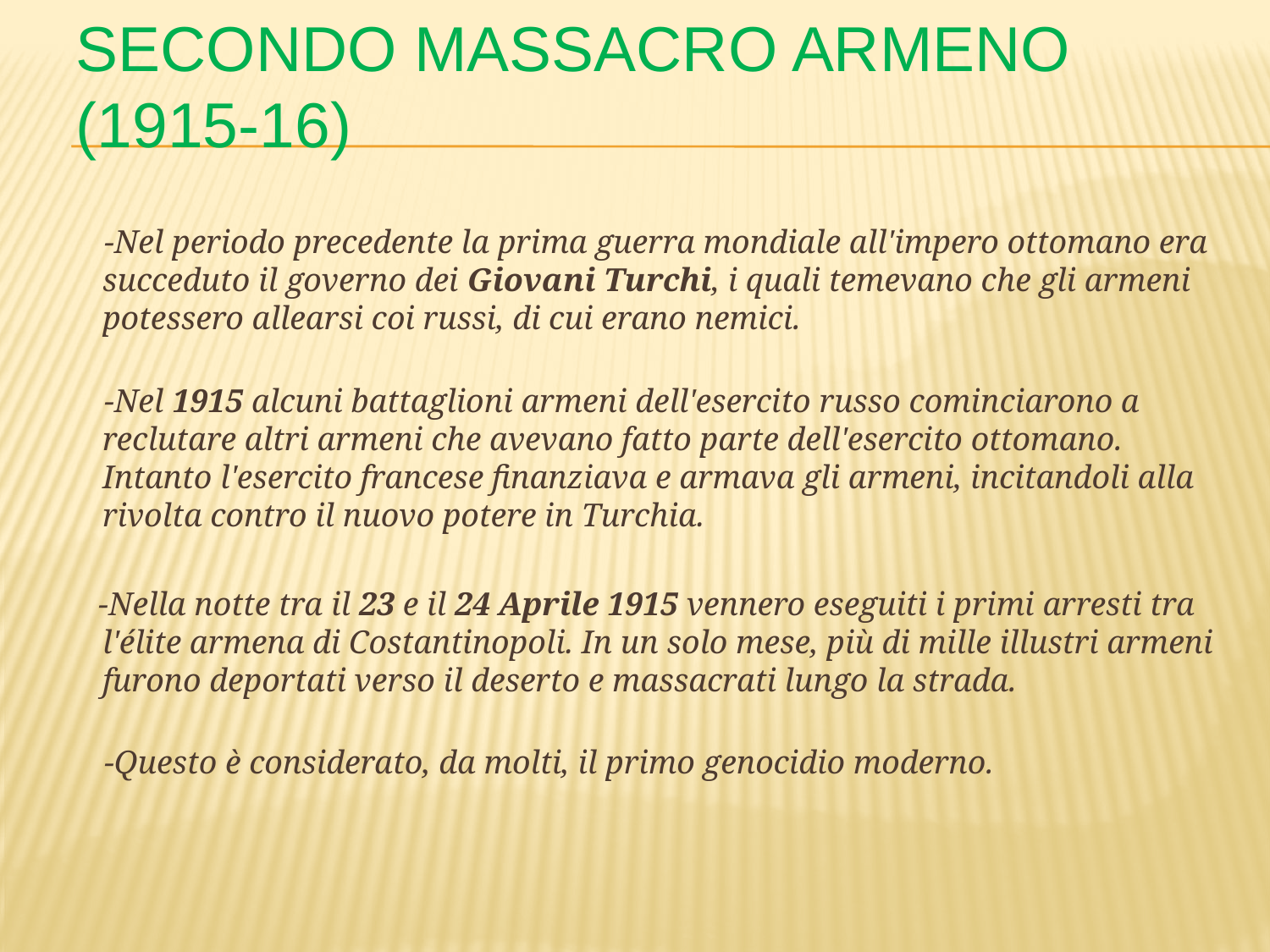

# SECONDO MASSACRO Armeno (1915-16)
      -Nel periodo precedente la prima guerra mondiale all'impero ottomano era succeduto il governo dei Giovani Turchi, i quali temevano che gli armeni potessero allearsi coi russi, di cui erano nemici.
      -Nel 1915 alcuni battaglioni armeni dell'esercito russo cominciarono a reclutare altri armeni che avevano fatto parte dell'esercito ottomano. Intanto l'esercito francese finanziava e armava gli armeni, incitandoli alla rivolta contro il nuovo potere in Turchia.

         -Nella notte tra il 23 e il 24 Aprile 1915 vennero eseguiti i primi arresti tra l'élite armena di Costantinopoli. In un solo mese, più di mille illustri armeni furono deportati verso il deserto e massacrati lungo la strada.
      -Questo è considerato, da molti, il primo genocidio moderno.